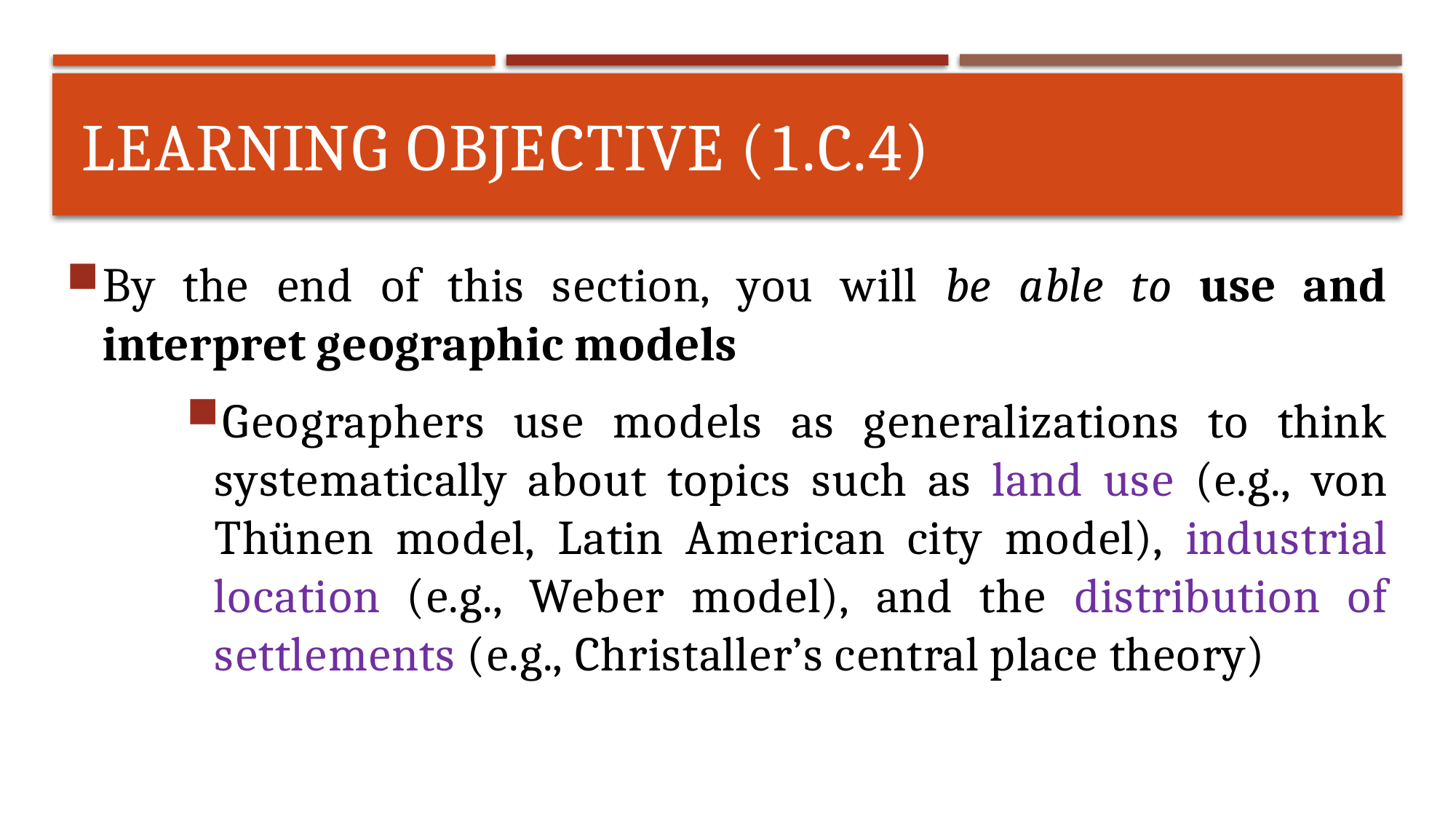

# Learning objective (1.C.4)
By the end of this section, you will be able to use and interpret geographic models
Geographers use models as generalizations to think systematically about topics such as land use (e.g., von Thünen model, Latin American city model), industrial location (e.g., Weber model), and the distribution of settlements (e.g., Christaller’s central place theory)